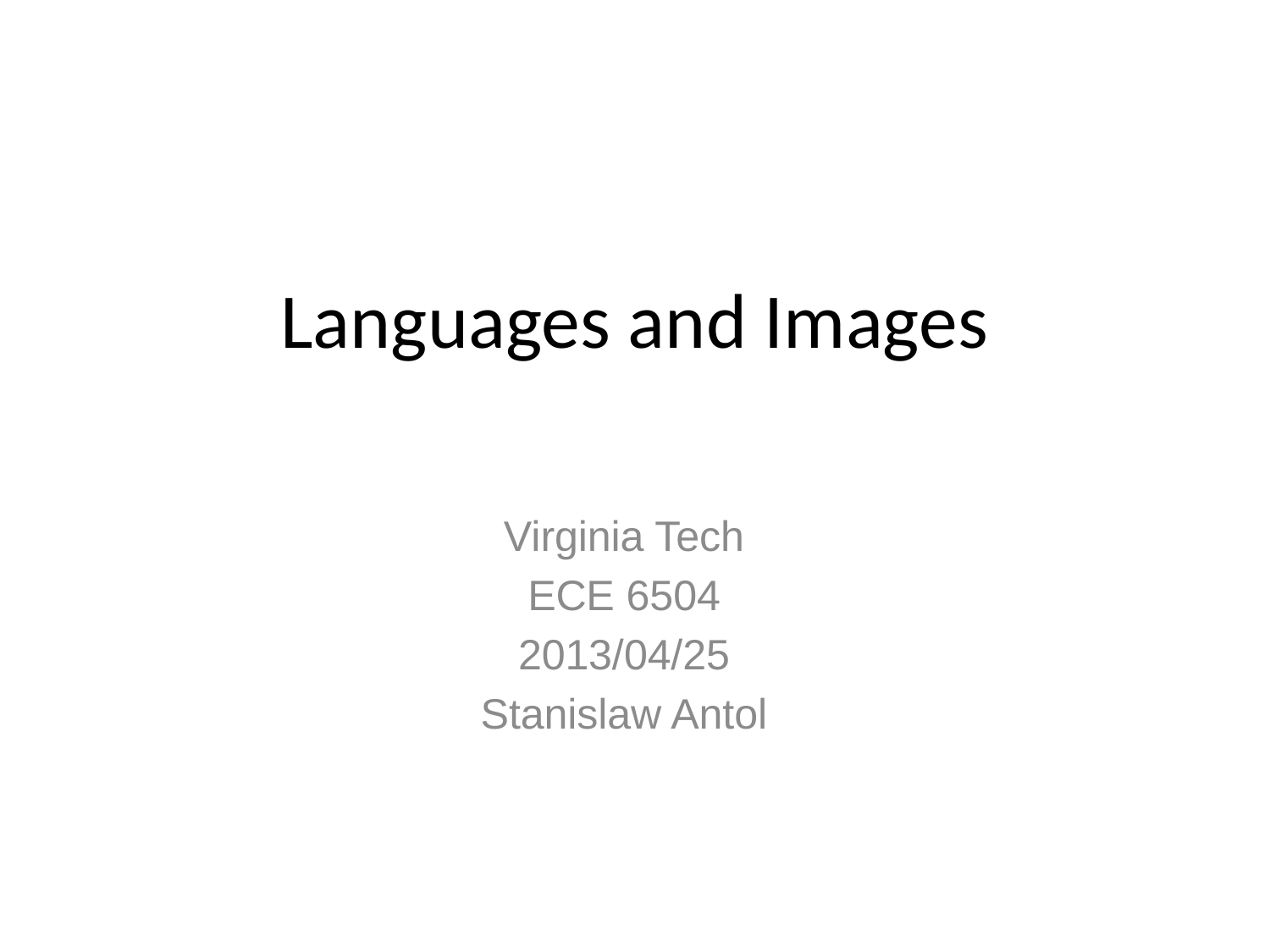

# Languages and Images
Virginia Tech
ECE 6504
2013/04/25
Stanislaw Antol